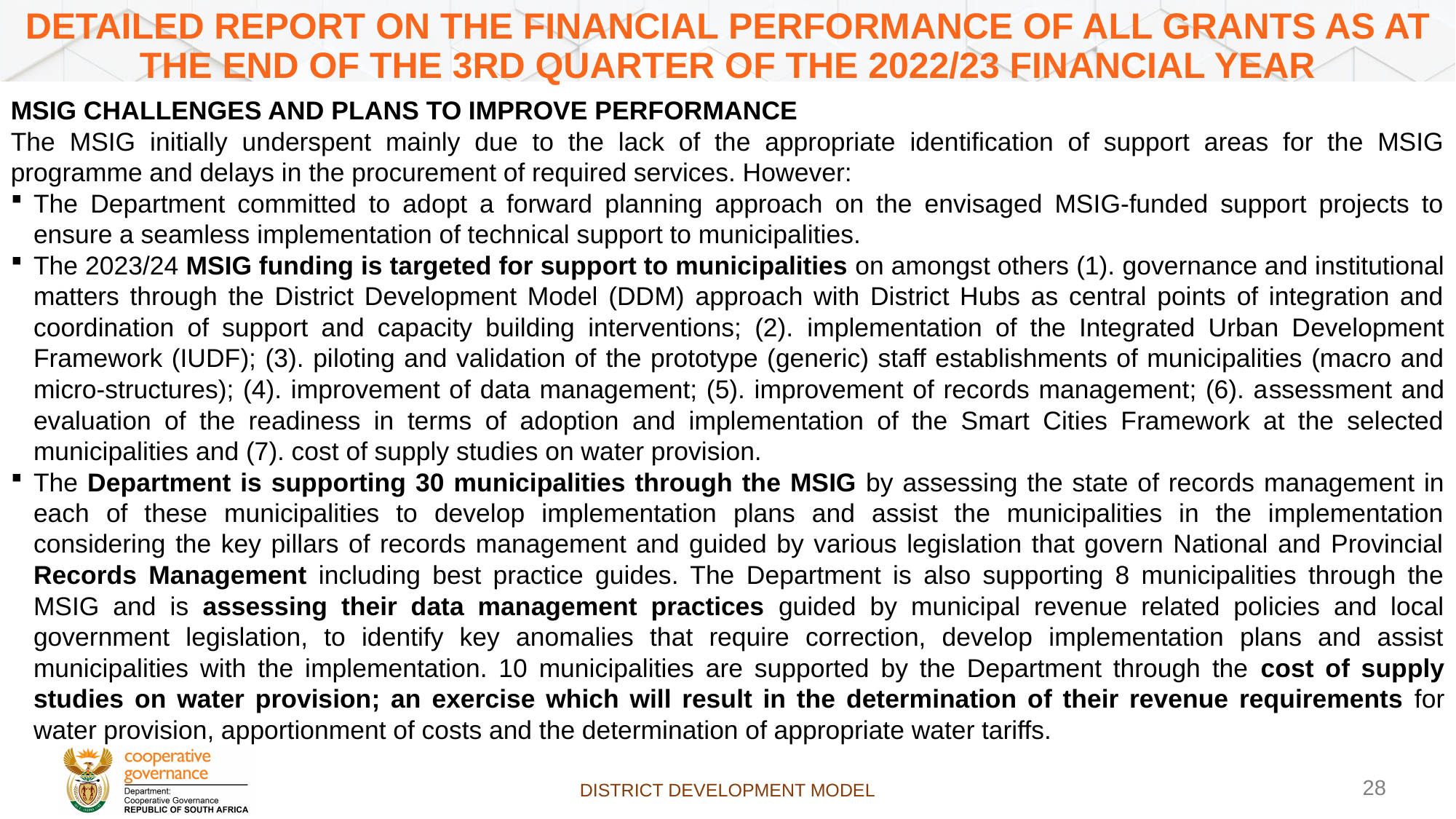

DETAILED REPORT ON THE FINANCIAL PERFORMANCE OF ALL GRANTS AS AT THE END OF THE 3RD QUARTER OF THE 2022/23 FINANCIAL YEAR
MSIG CHALLENGES AND PLANS TO IMPROVE PERFORMANCE
The MSIG initially underspent mainly due to the lack of the appropriate identification of support areas for the MSIG programme and delays in the procurement of required services. However:
The Department committed to adopt a forward planning approach on the envisaged MSIG-funded support projects to ensure a seamless implementation of technical support to municipalities.
The 2023/24 MSIG funding is targeted for support to municipalities on amongst others (1). governance and institutional matters through the District Development Model (DDM) approach with District Hubs as central points of integration and coordination of support and capacity building interventions; (2). implementation of the Integrated Urban Development Framework (IUDF); (3). piloting and validation of the prototype (generic) staff establishments of municipalities (macro and micro-structures); (4). improvement of data management; (5). improvement of records management; (6). assessment and evaluation of the readiness in terms of adoption and implementation of the Smart Cities Framework at the selected municipalities and (7). cost of supply studies on water provision.
The Department is supporting 30 municipalities through the MSIG by assessing the state of records management in each of these municipalities to develop implementation plans and assist the municipalities in the implementation considering the key pillars of records management and guided by various legislation that govern National and Provincial Records Management including best practice guides. The Department is also supporting 8 municipalities through the MSIG and is assessing their data management practices guided by municipal revenue related policies and local government legislation, to identify key anomalies that require correction, develop implementation plans and assist municipalities with the implementation. 10 municipalities are supported by the Department through the cost of supply studies on water provision; an exercise which will result in the determination of their revenue requirements for water provision, apportionment of costs and the determination of appropriate water tariffs.